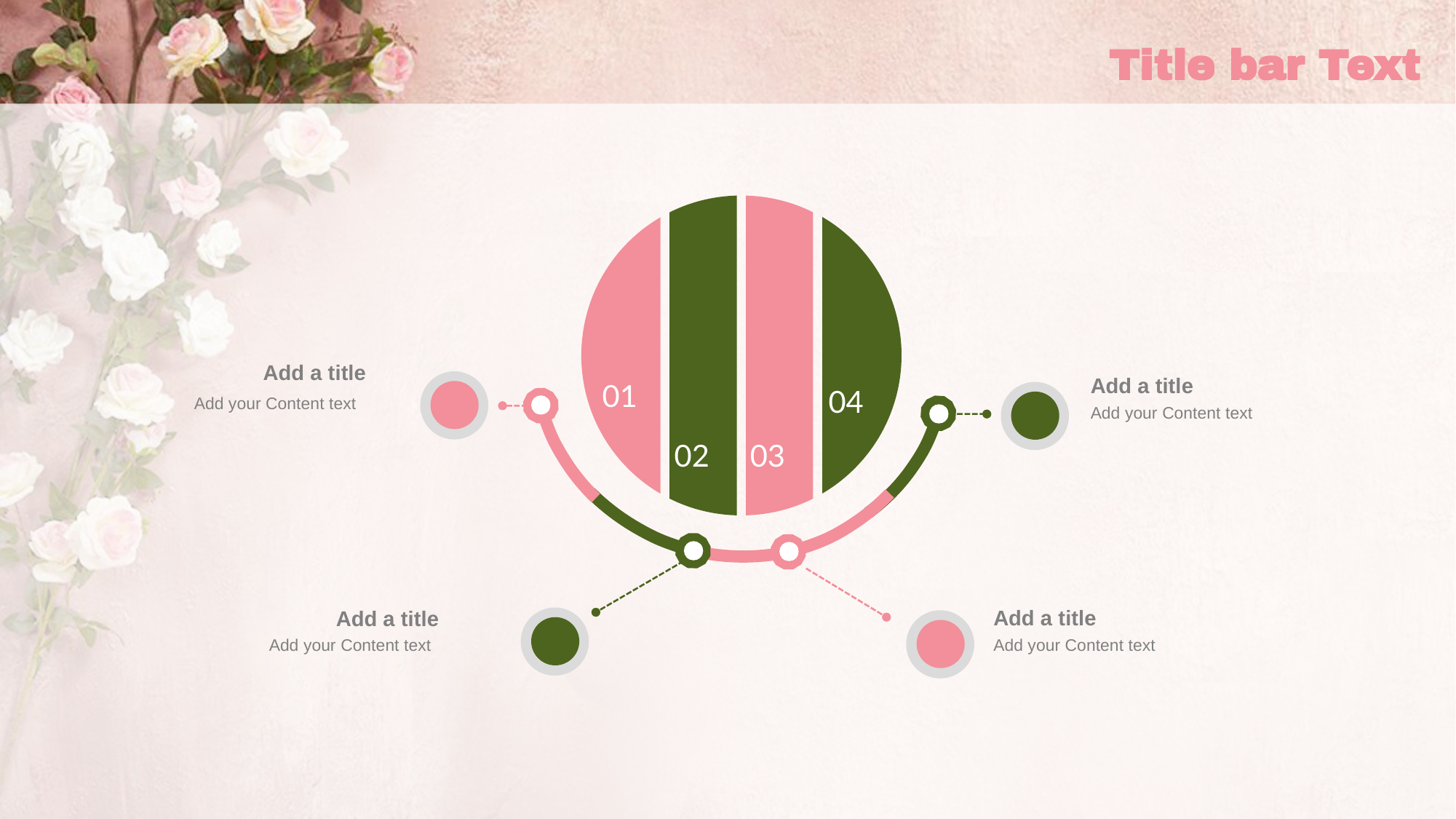

# Title bar Text

02

03

04

01
Add a title
Add your Content text
Add a title
Add your Content text
Add a title
Add your Content text
Add a title
Add your Content text